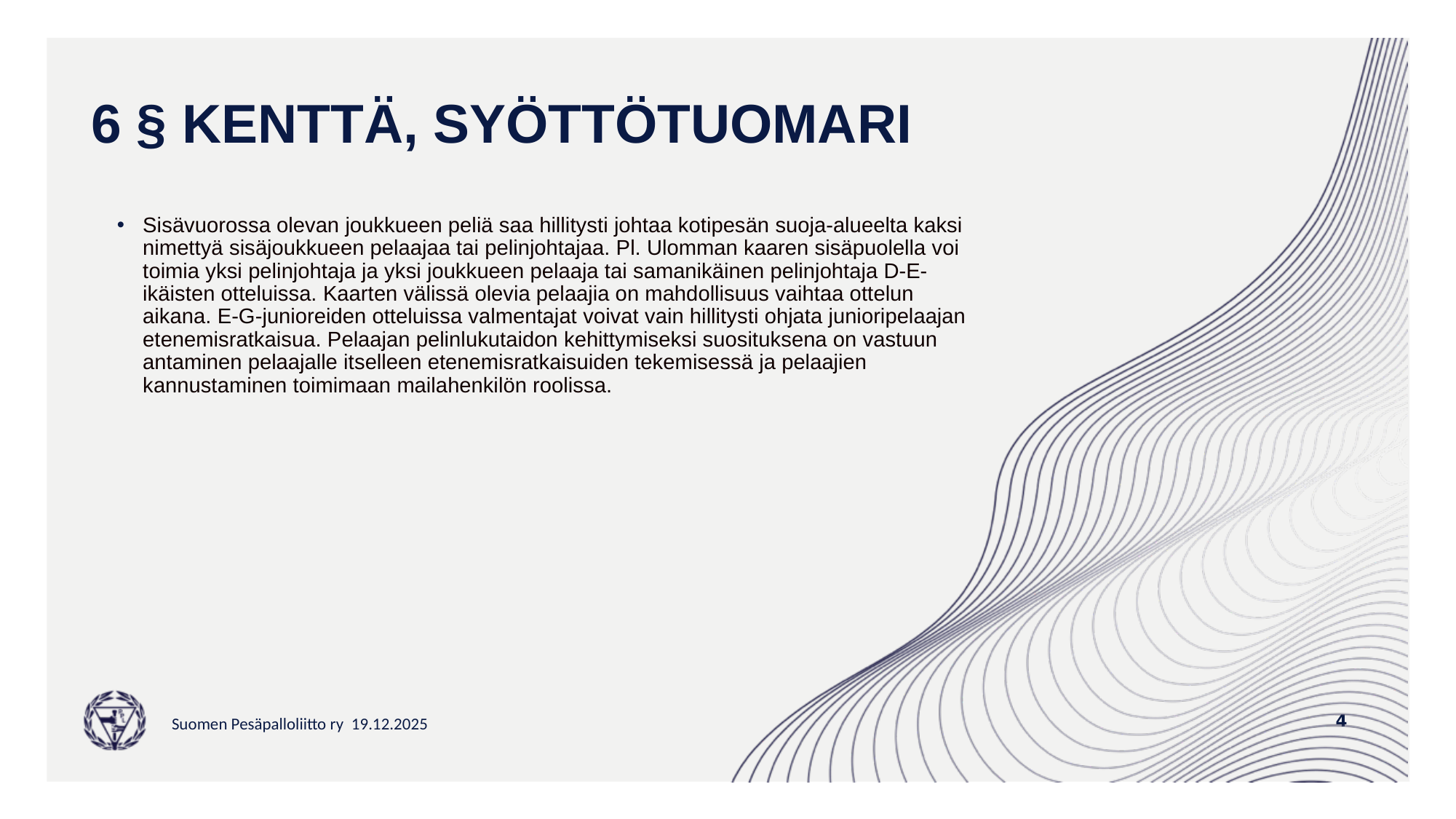

# 6 § KENTTÄ, SYÖTTÖTUOMARI
Sisävuorossa olevan joukkueen peliä saa hillitysti johtaa kotipesän suoja-alueelta kaksi nimettyä sisäjoukkueen pelaajaa tai pelinjohtajaa. Pl. Ulomman kaaren sisäpuolella voi toimia yksi pelinjohtaja ja yksi joukkueen pelaaja tai samanikäinen pelinjohtaja D-E-ikäisten otteluissa. Kaarten välissä olevia pelaajia on mahdollisuus vaihtaa ottelun aikana. E-G-junioreiden otteluissa valmentajat voivat vain hillitysti ohjata junioripelaajan etenemisratkaisua. Pelaajan pelinlukutaidon kehittymiseksi suosituksena on vastuun antaminen pelaajalle itselleen etenemisratkaisuiden tekemisessä ja pelaajien kannustaminen toimimaan mailahenkilön roolissa.
4